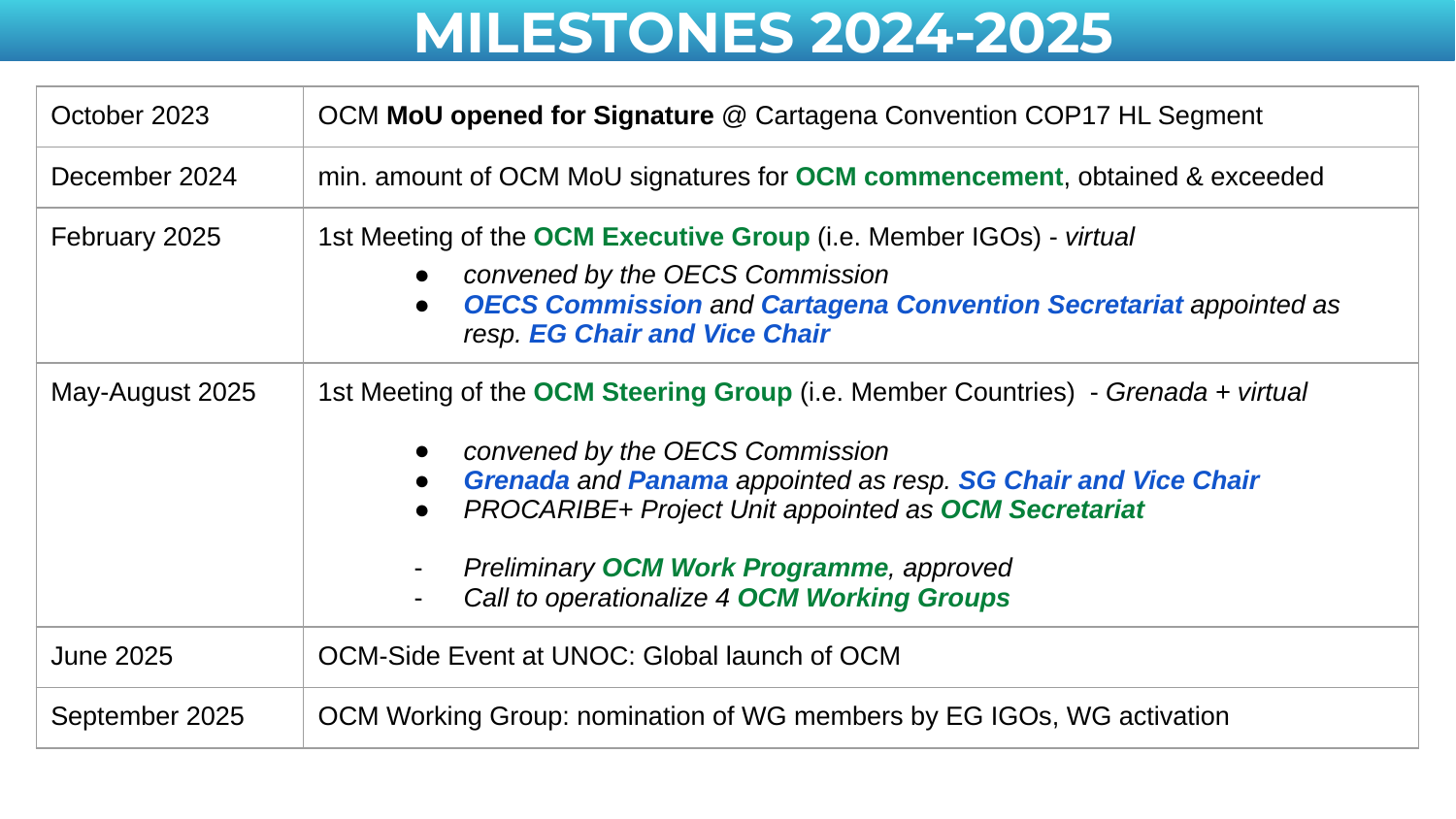

MILESTONES 2024-2025
| October 2023 | OCM MoU opened for Signature @ Cartagena Convention COP17 HL Segment |
| --- | --- |
| December 2024 | min. amount of OCM MoU signatures for OCM commencement, obtained & exceeded |
| February 2025 | 1st Meeting of the OCM Executive Group (i.e. Member IGOs) - virtual convened by the OECS Commission OECS Commission and Cartagena Convention Secretariat appointed as resp. EG Chair and Vice Chair |
| May-August 2025 | 1st Meeting of the OCM Steering Group (i.e. Member Countries) - Grenada + virtual convened by the OECS Commission Grenada and Panama appointed as resp. SG Chair and Vice Chair PROCARIBE+ Project Unit appointed as OCM Secretariat Preliminary OCM Work Programme, approved Call to operationalize 4 OCM Working Groups |
| June 2025 | OCM-Side Event at UNOC: Global launch of OCM |
| September 2025 | OCM Working Group: nomination of WG members by EG IGOs, WG activation |